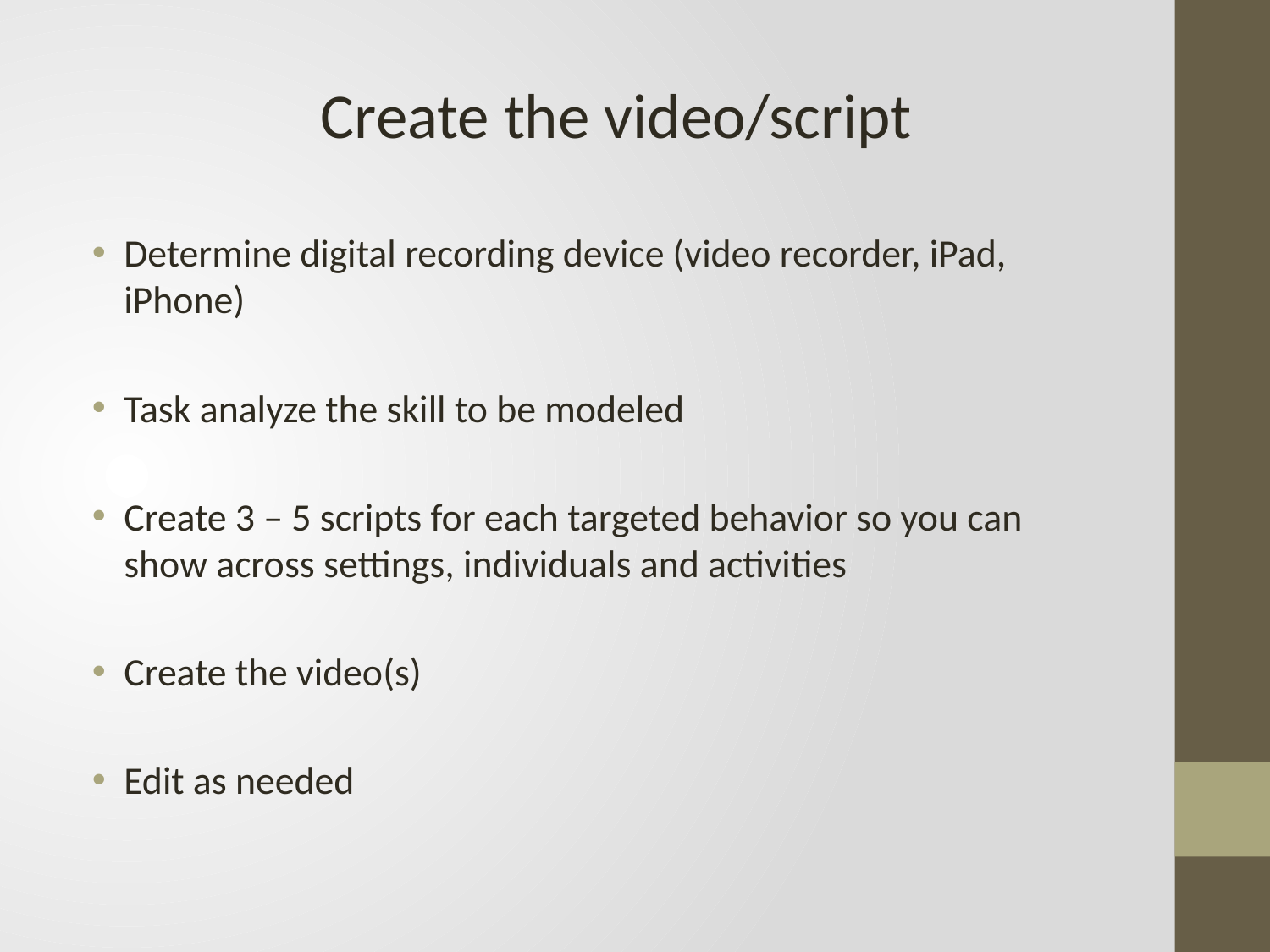

# Create the video/script
Determine digital recording device (video recorder, iPad, iPhone)

Task analyze the skill to be modeled

Create 3 – 5 scripts for each targeted behavior so you can show across settings, individuals and activities

Create the video(s)

Edit as needed